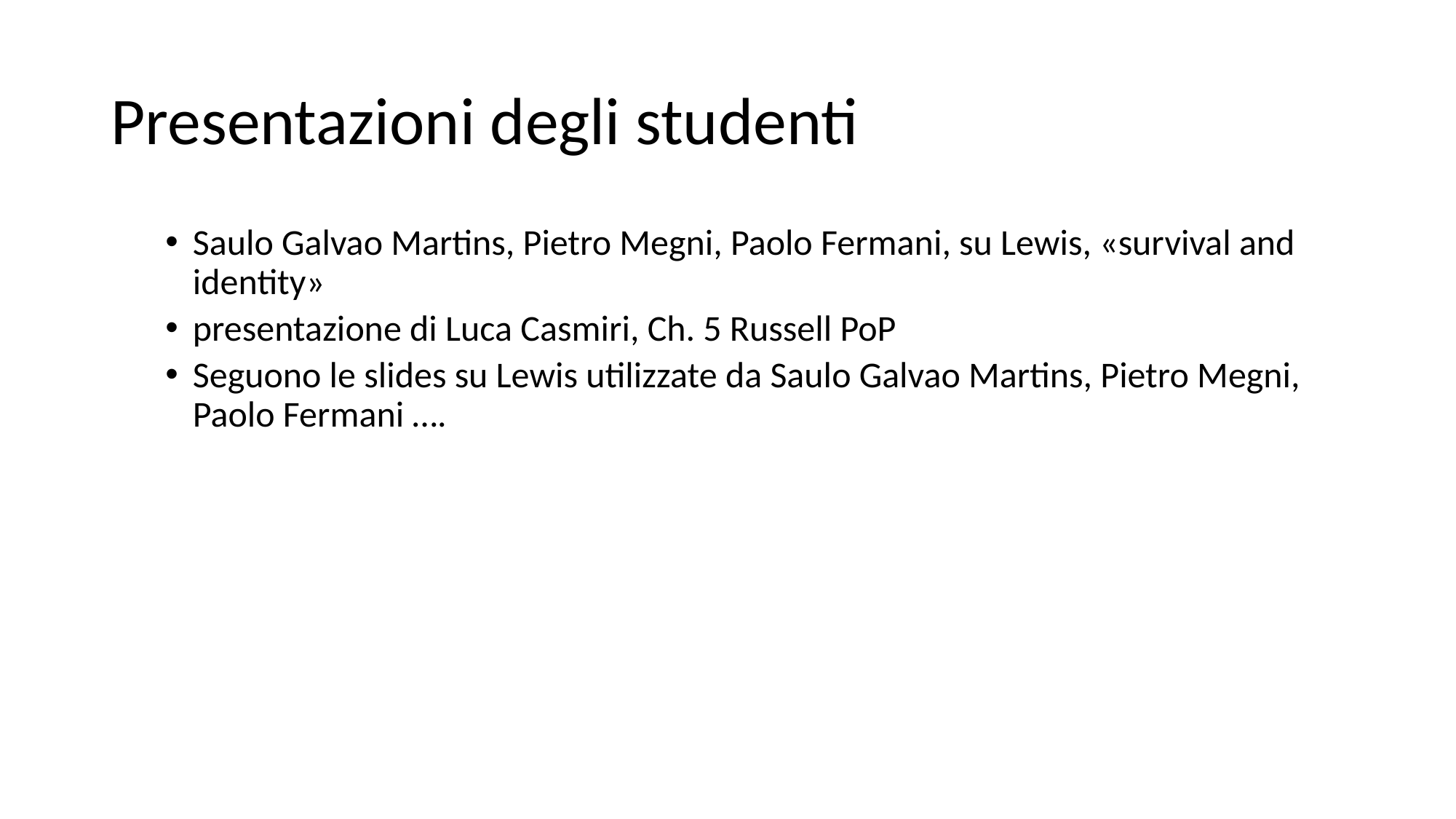

# Presentazioni degli studenti
Saulo Galvao Martins, Pietro Megni, Paolo Fermani, su Lewis, «survival and identity»
presentazione di Luca Casmiri, Ch. 5 Russell PoP
Seguono le slides su Lewis utilizzate da Saulo Galvao Martins, Pietro Megni, Paolo Fermani ….